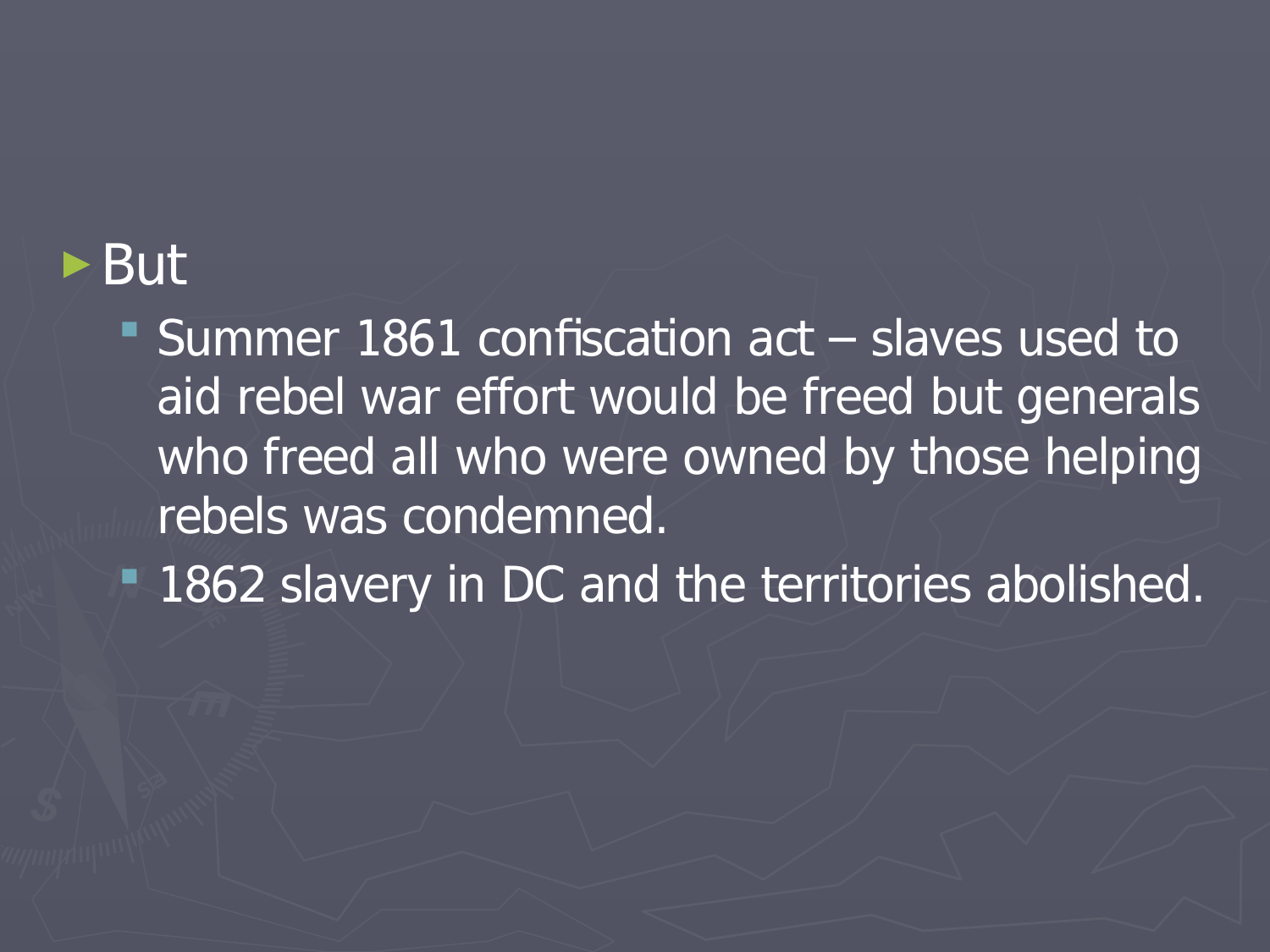

#
But
Summer 1861 confiscation act – slaves used to aid rebel war effort would be freed but generals who freed all who were owned by those helping rebels was condemned.
1862 slavery in DC and the territories abolished.